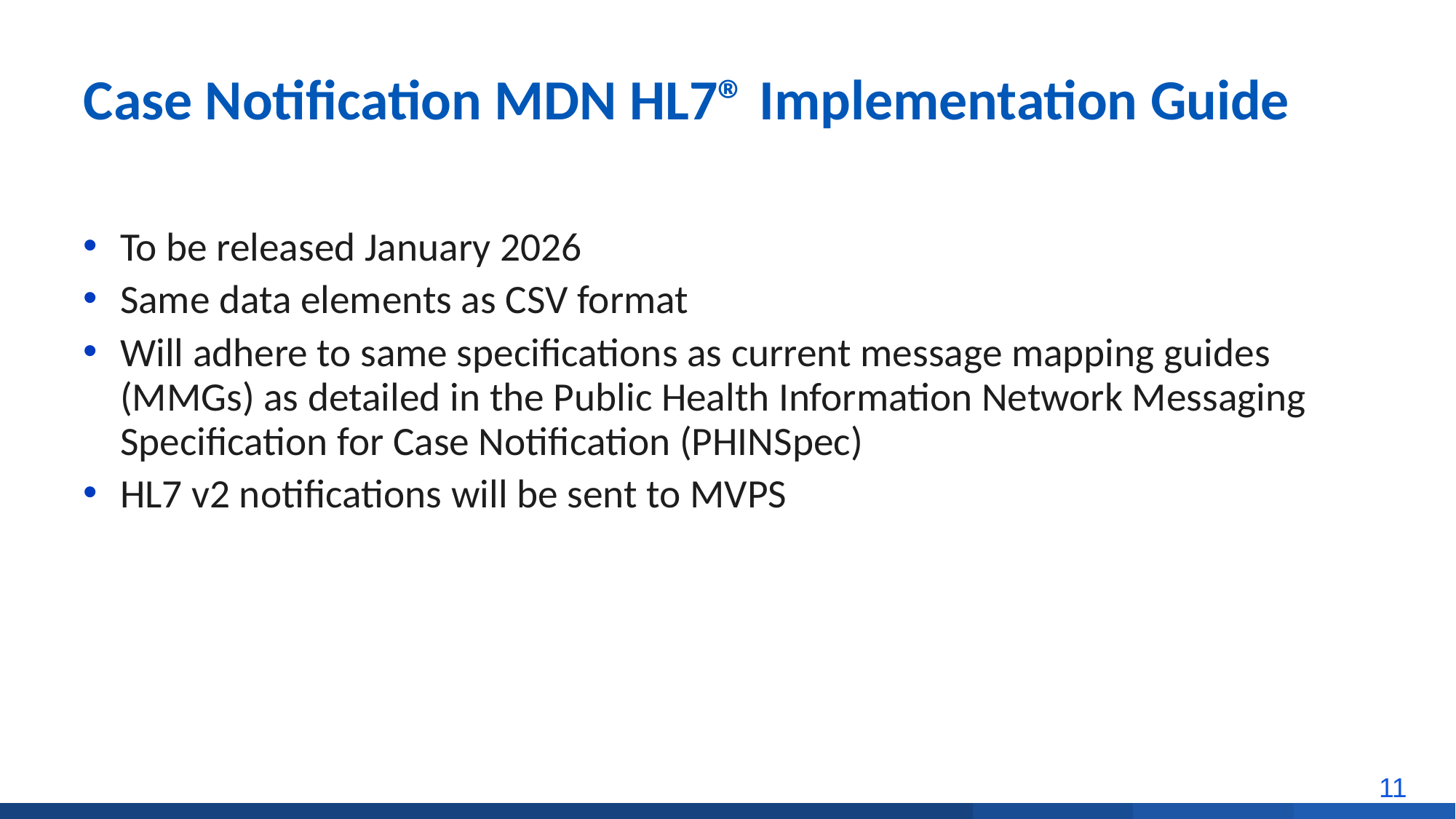

# Case Notification MDN HL7® Implementation Guide
To be released January 2026
Same data elements as CSV format
Will adhere to same specifications as current message mapping guides (MMGs) as detailed in the Public Health Information Network Messaging Specification for Case Notification (PHINSpec)
HL7 v2 notifications will be sent to MVPS

11